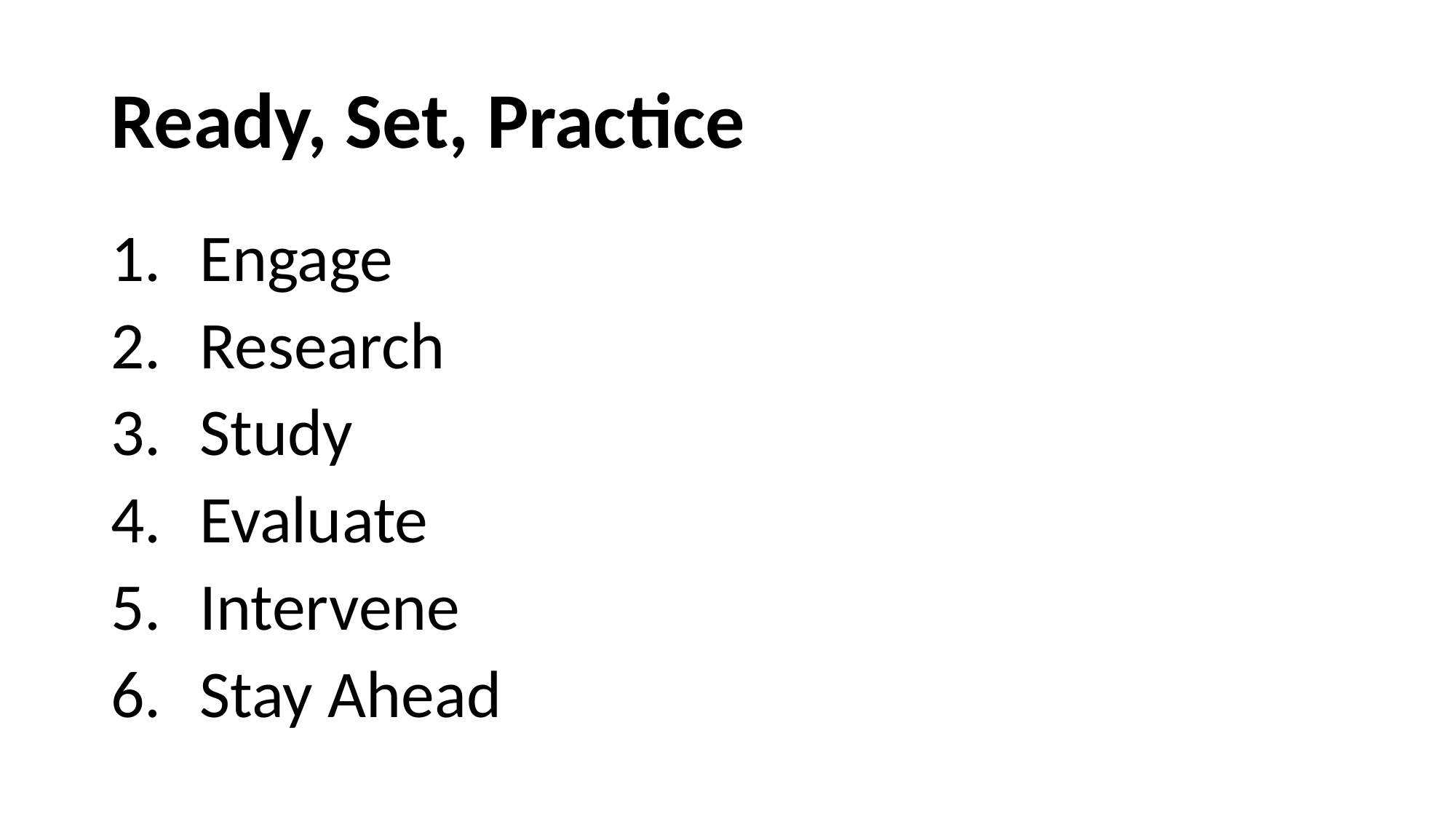

# Ready, Set, Practice
Engage
Research
Study
Evaluate
Intervene
Stay Ahead